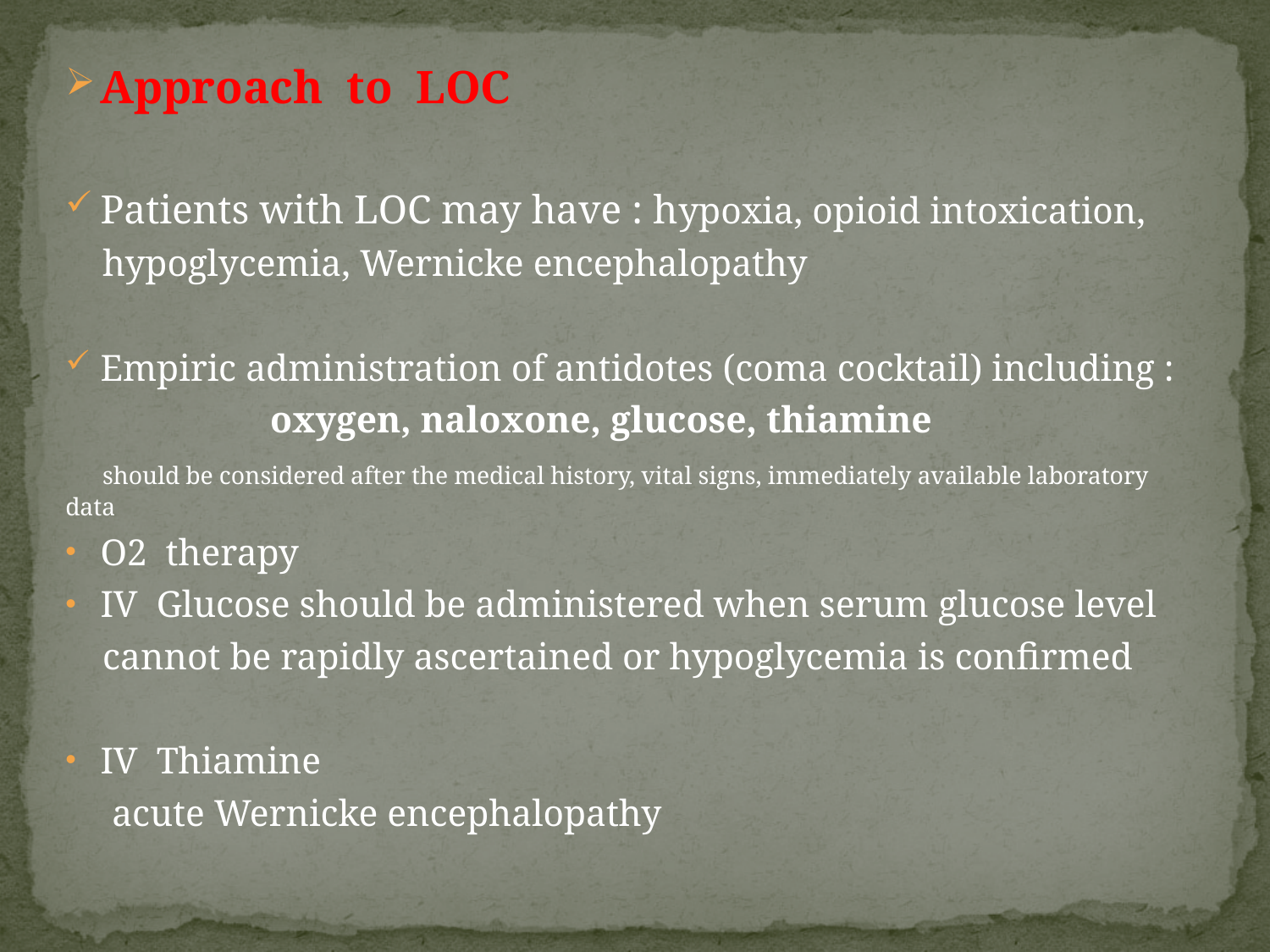

Approach  to  LOC

Patients with LOC may have : hypoxia, opioid intoxication,
    hypoglycemia, Wernicke encephalopathy

Empiric administration of antidotes (coma cocktail) including :
                      oxygen, naloxone, glucose, thiamine
    should be considered after the medical history, vital signs, immediately available laboratory data
O2  therapy
IV  Glucose should be administered when serum glucose level
    cannot be rapidly ascertained or hypoglycemia is confirmed

IV  Thiamine
     acute Wernicke encephalopathy